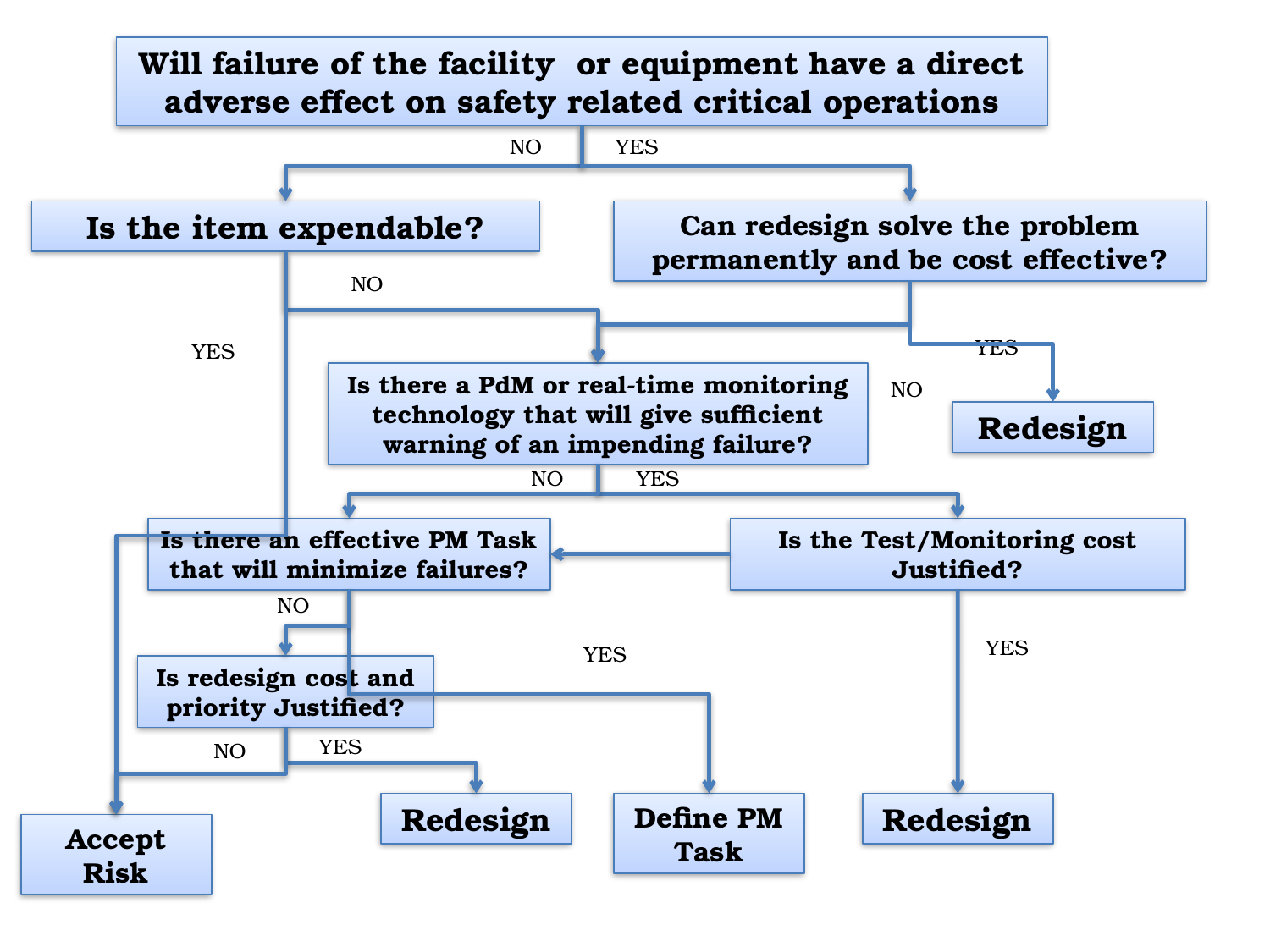

Will failure of the facility  or equipment have a direct adverse effect on safety related critical operations
YES
NO
Is the item expendable?
Can redesign solve the problem permanently and be cost effective?
NO
YES
YES
Is there a PdM or real-time monitoring technology that will give sufficient warning of an impending failure?
NO
Redesign
YES
NO
Is there an effective PM Task that will minimize failures?
Is the Test/Monitoring cost Justified?
NO
YES
YES
Is redesign cost and priority Justified?
YES
NO
Redesign
Define PM Task
Redesign
Accept Risk